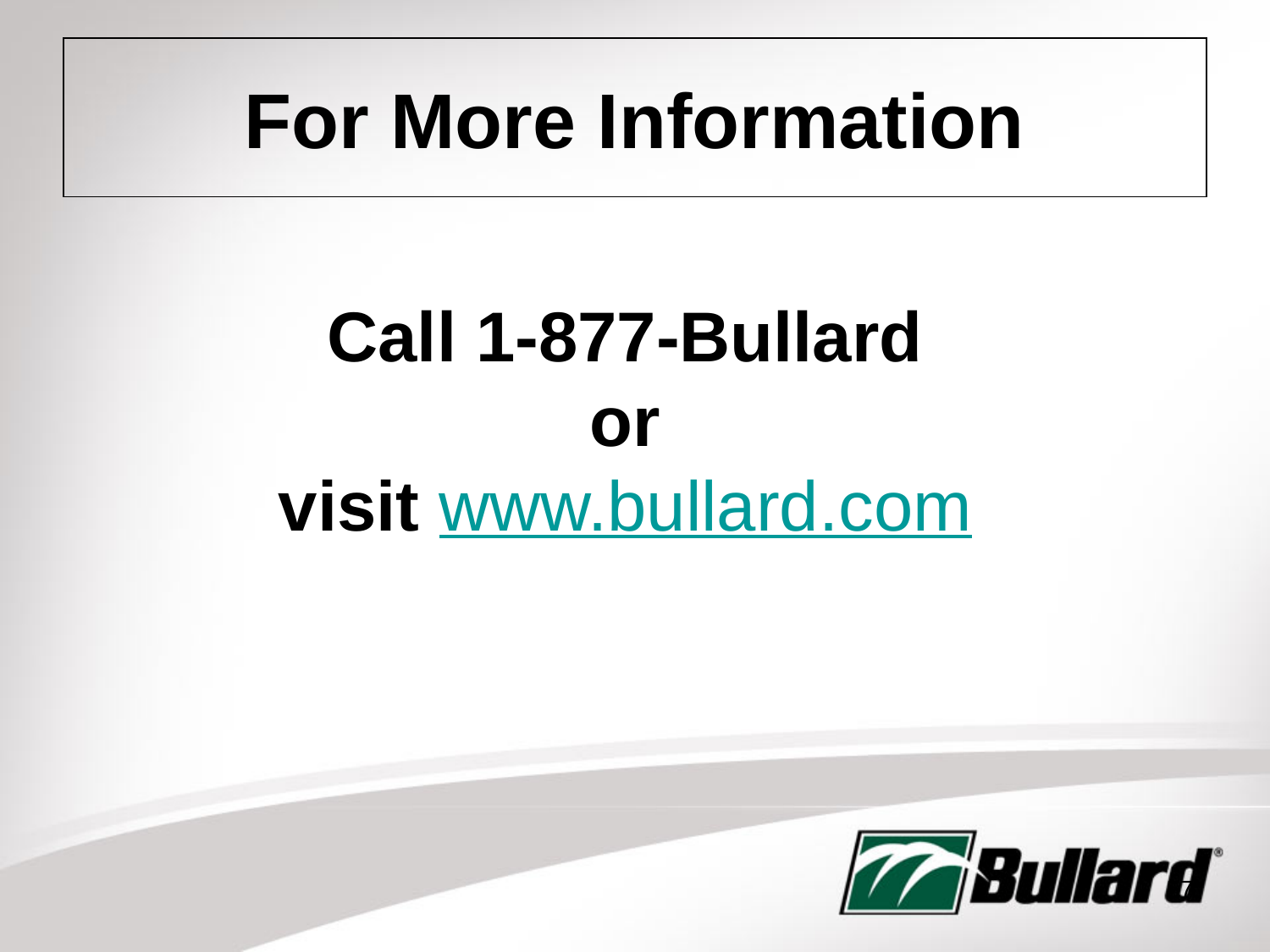

For More Information
# Call 1-877-Bullard or visit www.bullard.com
57